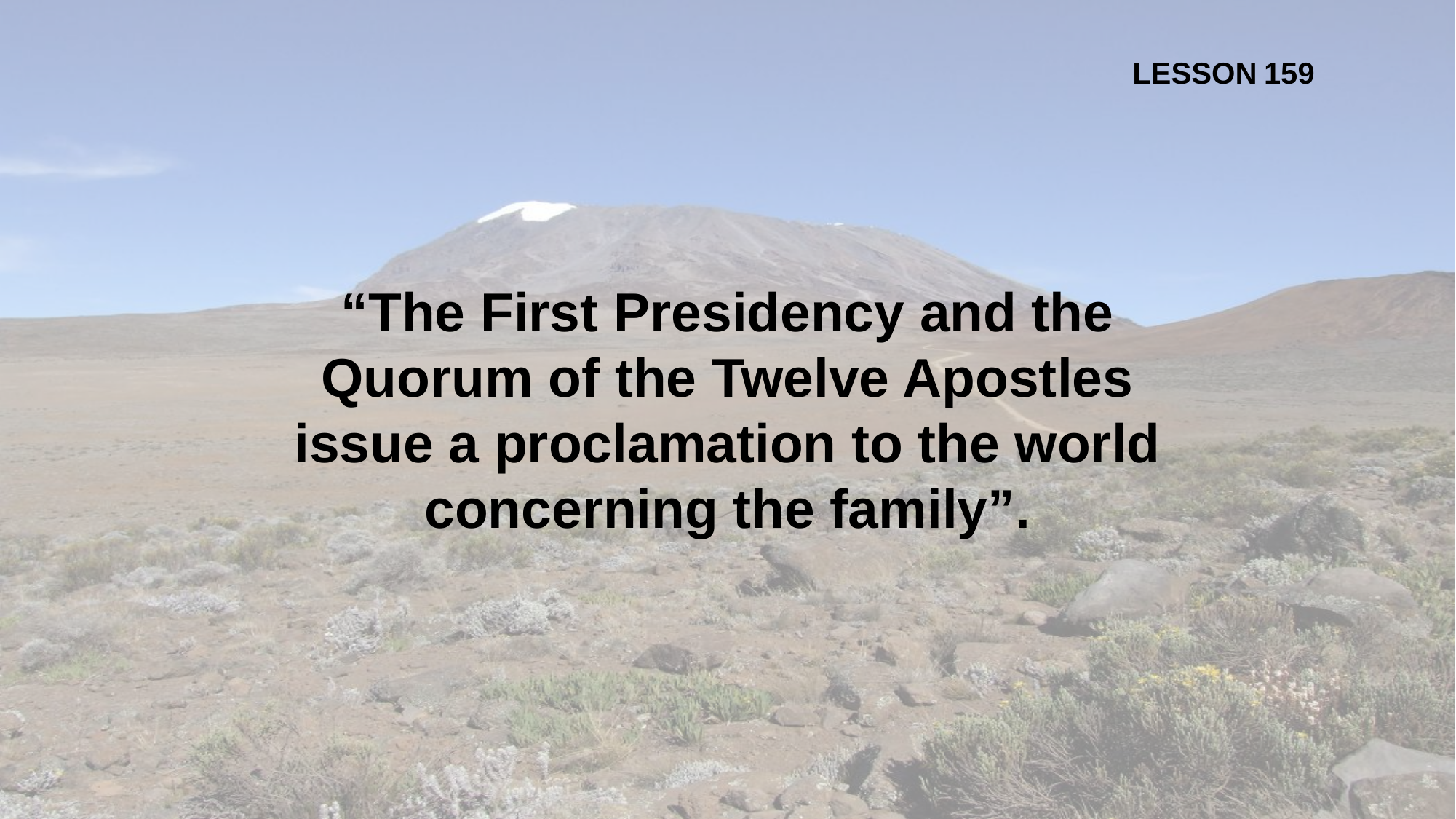

LESSON 159
“The First Presidency and the Quorum of the Twelve Apostles issue a proclamation to the world concerning the family”.